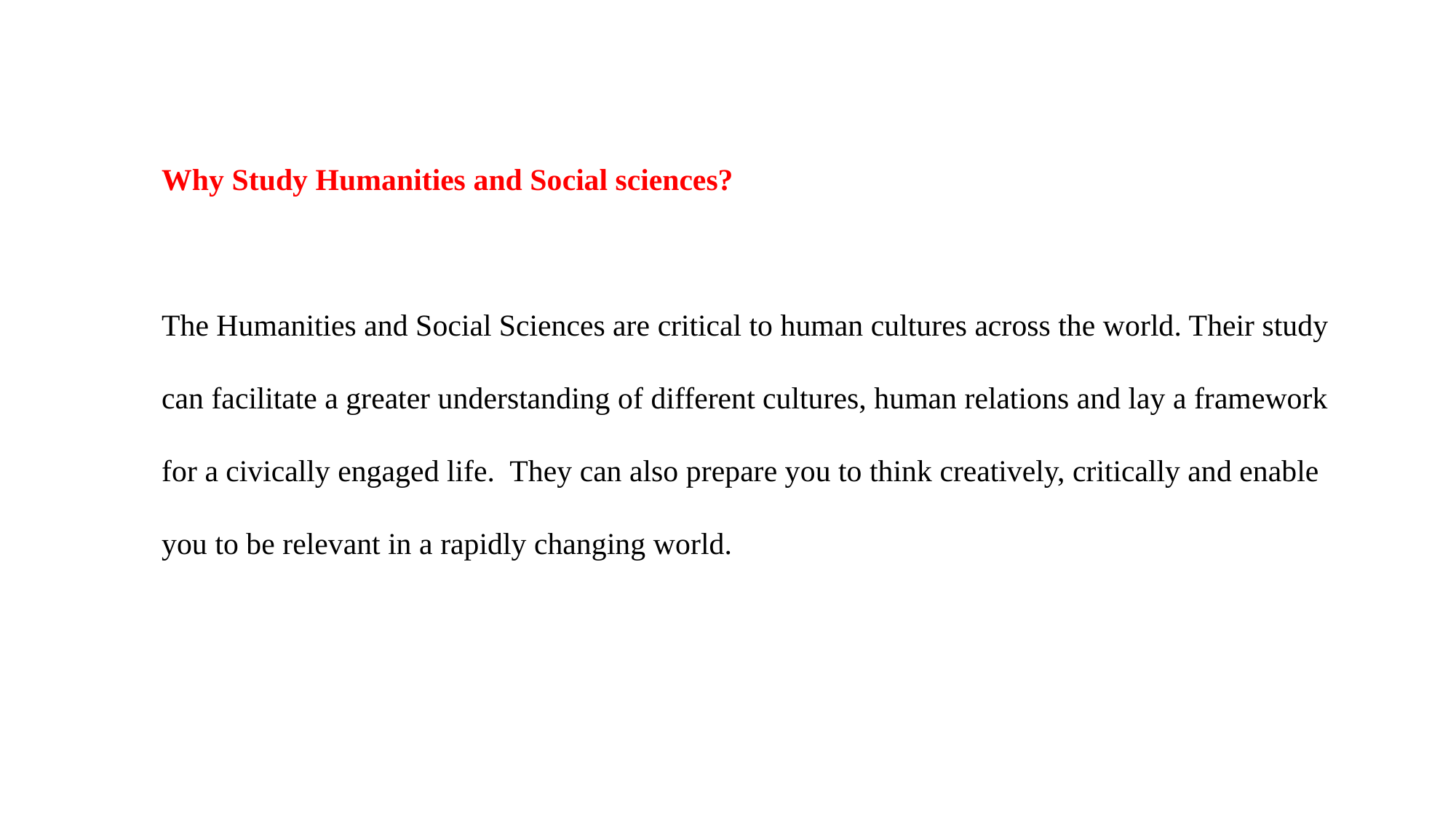

Why Study Humanities and Social sciences?

The Humanities and Social Sciences are critical to human cultures across the world. Their study can facilitate a greater understanding of different cultures, human relations and lay a framework for a civically engaged life.  They can also prepare you to think creatively, critically and enable you to be relevant in a rapidly changing world.